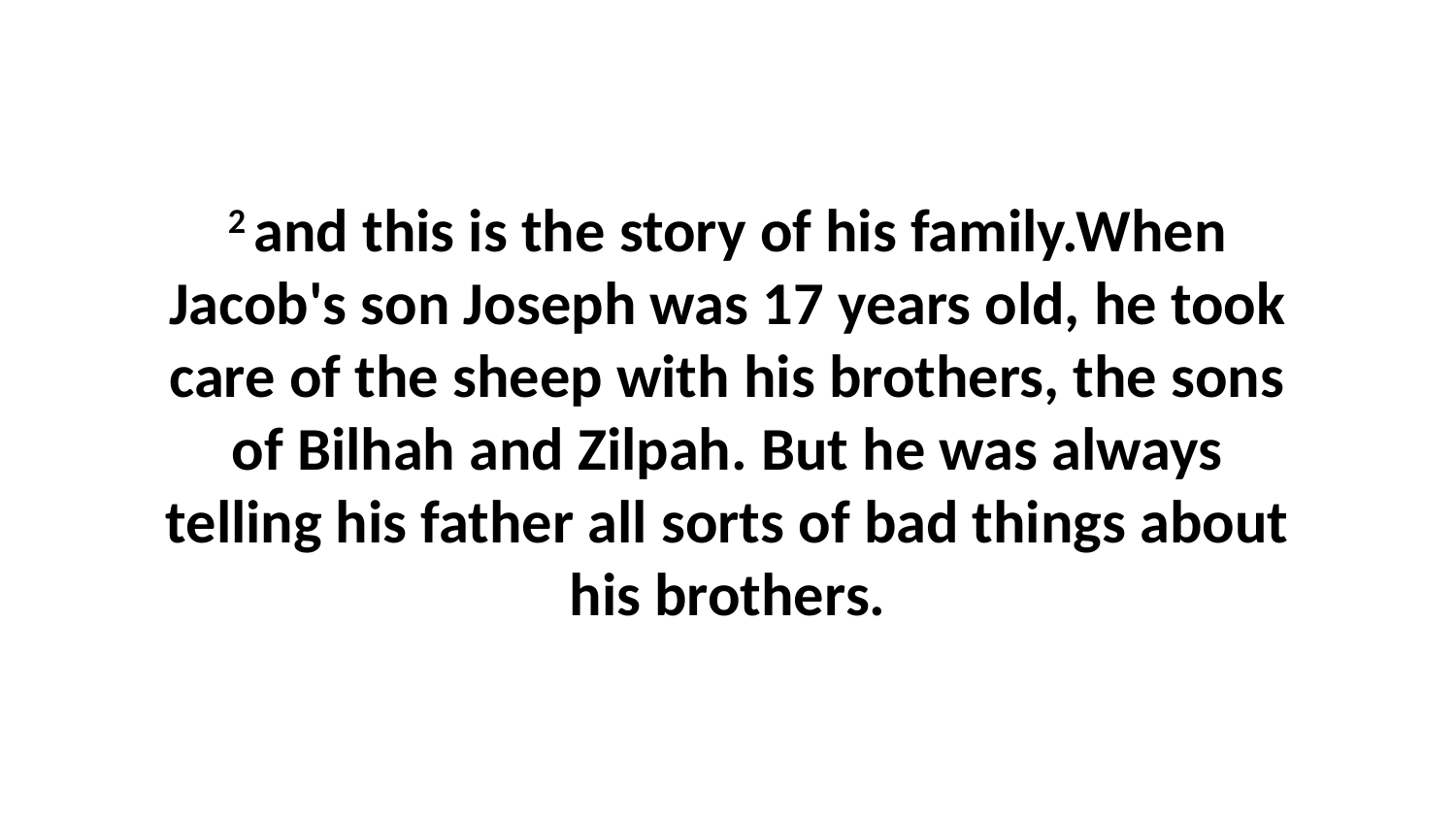

2 and this is the story of his family.When Jacob's son Joseph was 17 years old, he took care of the sheep with his brothers, the sons of Bilhah and Zilpah. But he was always telling his father all sorts of bad things about his brothers.